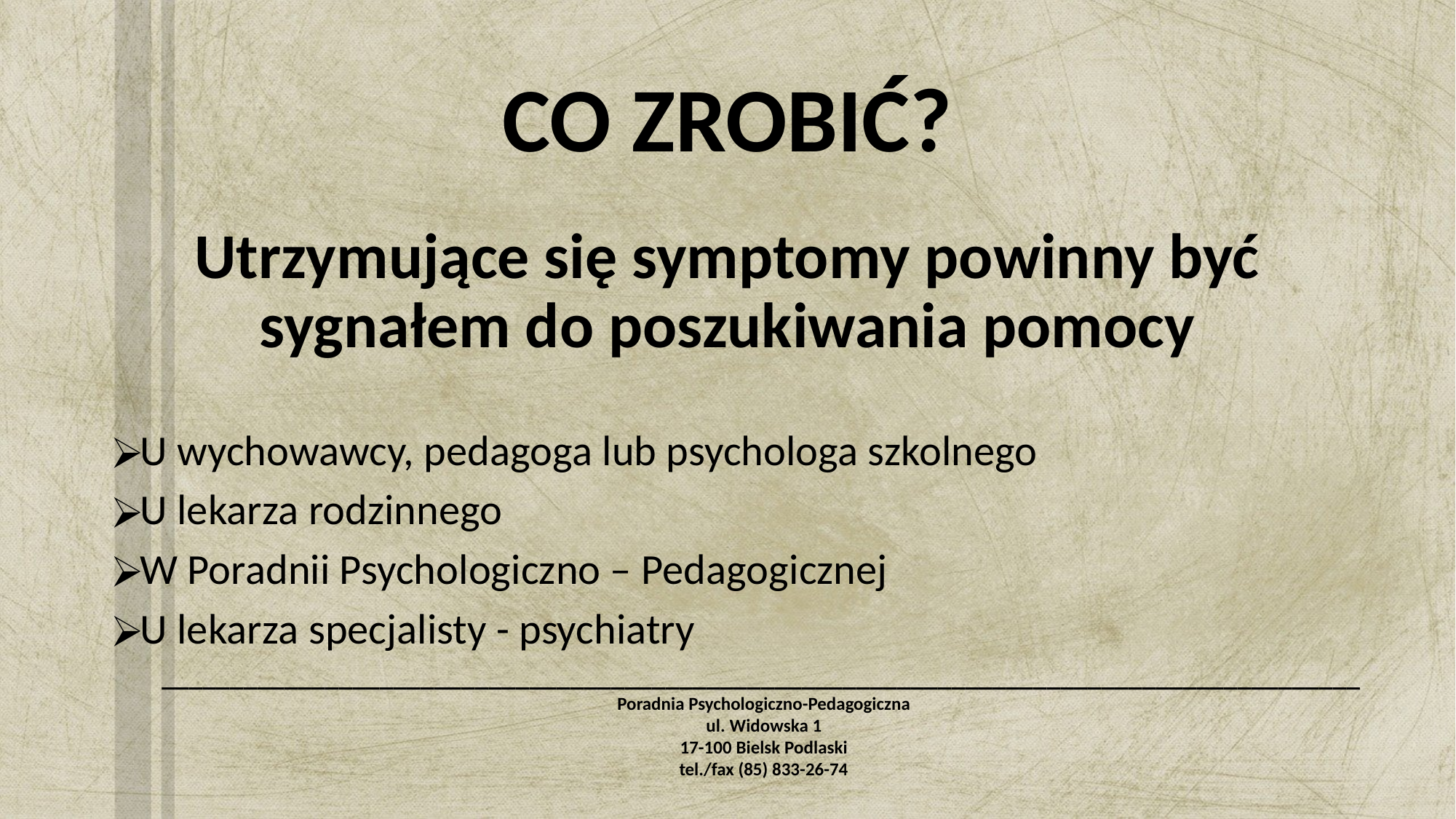

# CO ZROBIĆ?
Utrzymujące się symptomy powinny być sygnałem do poszukiwania pomocy

U wychowawcy, pedagoga lub psychologa szkolnego
U lekarza rodzinnego
W Poradnii Psychologiczno – Pedagogicznej
U lekarza specjalisty - psychiatry
________________________________________________________________________________________
Poradnia Psychologiczno-Pedagogiczna
ul. Widowska 1
17-100 Bielsk Podlaski
tel./fax (85) 833-26-74